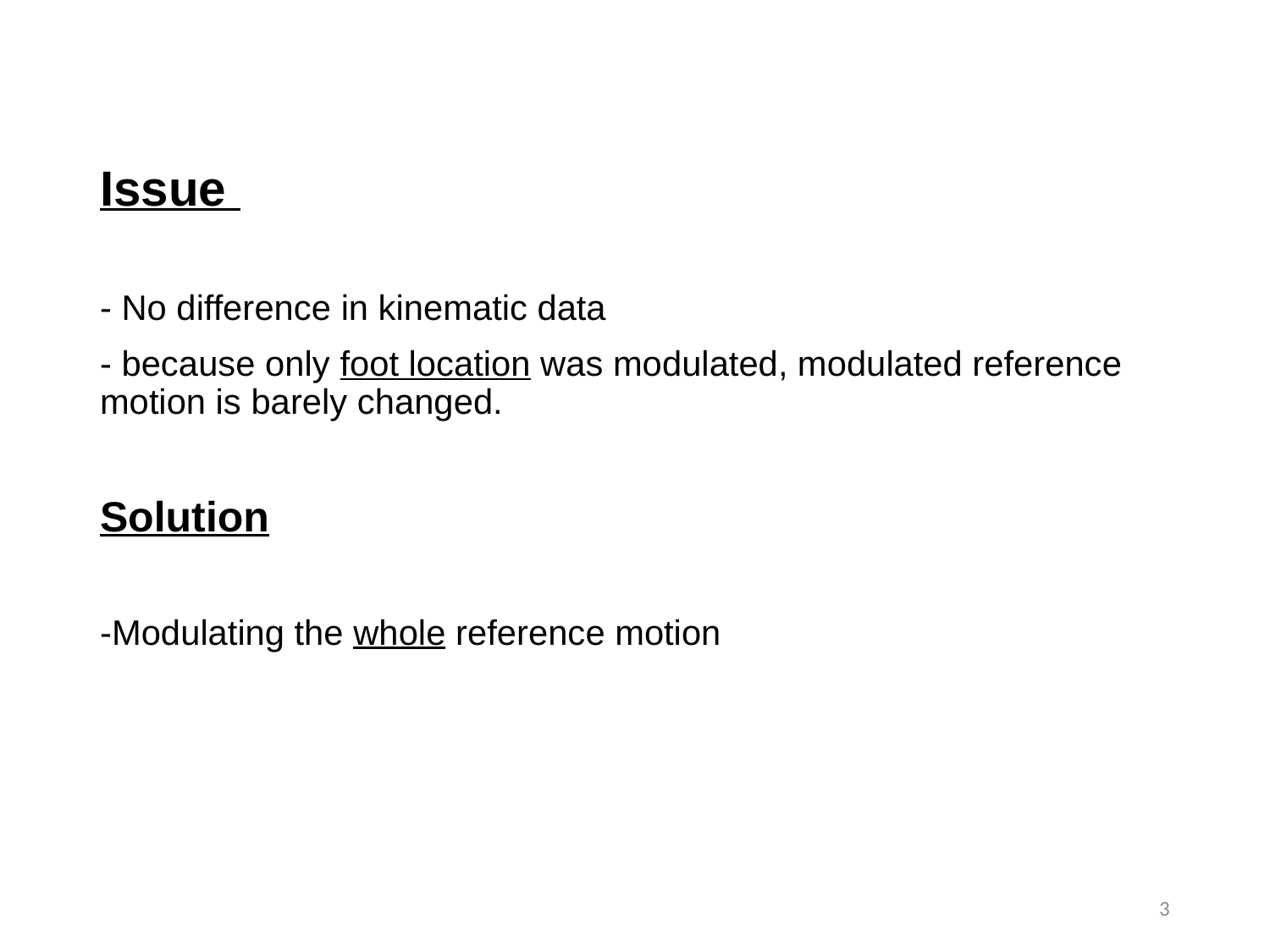

Issue

- No difference in kinematic data
- because only foot location was modulated, modulated reference motion is barely changed.

Solution

-Modulating the whole reference motion

3